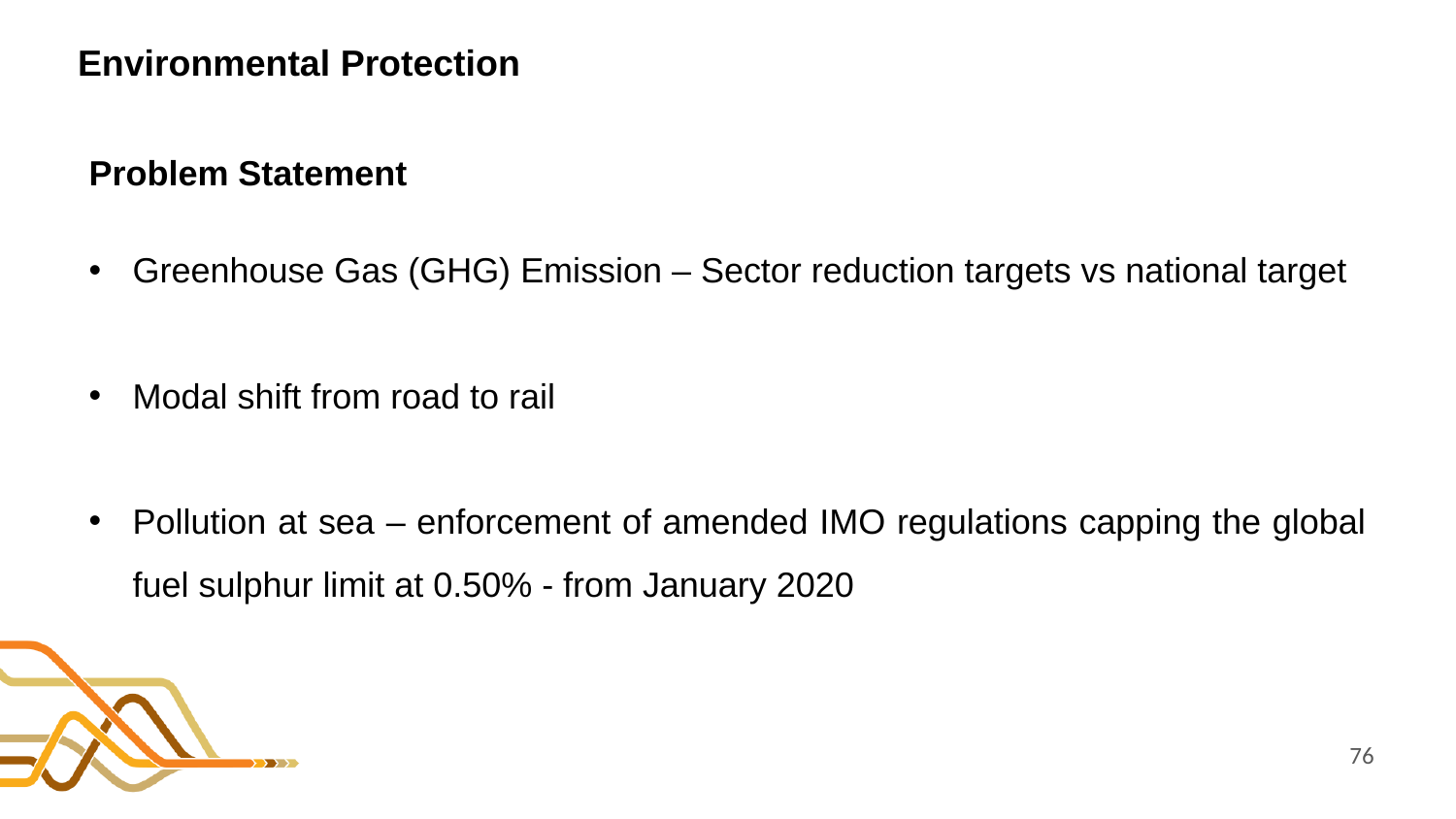

# Environmental Protection

Problem Statement

Greenhouse Gas (GHG) Emission – Sector reduction targets vs national target

Modal shift from road to rail

Pollution at sea – enforcement of amended IMO regulations capping the global fuel sulphur limit at 0.50% - from January 2020

76